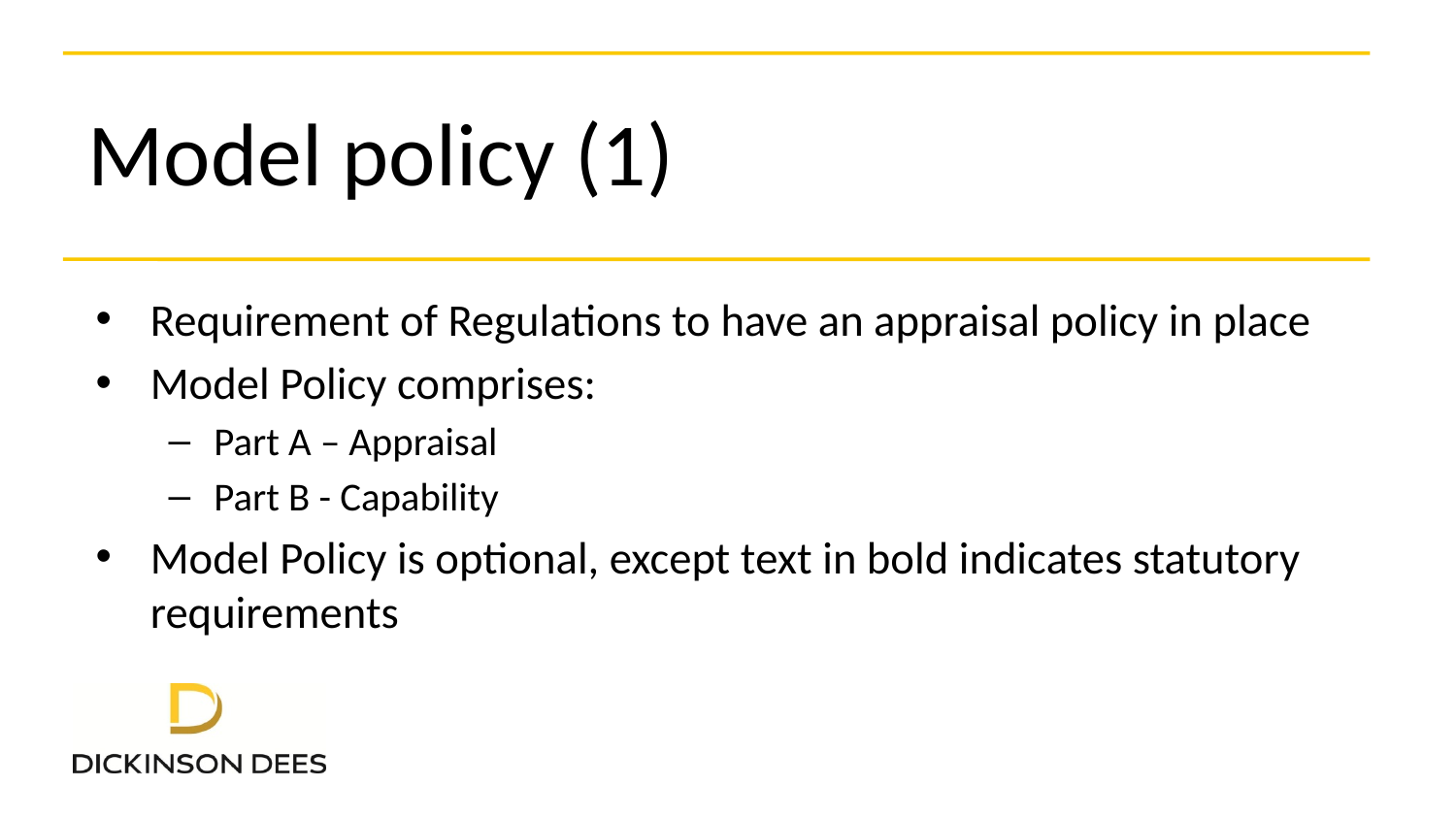

# Model policy (1)
Requirement of Regulations to have an appraisal policy in place
Model Policy comprises:
Part A – Appraisal
Part B - Capability
Model Policy is optional, except text in bold indicates statutory requirements